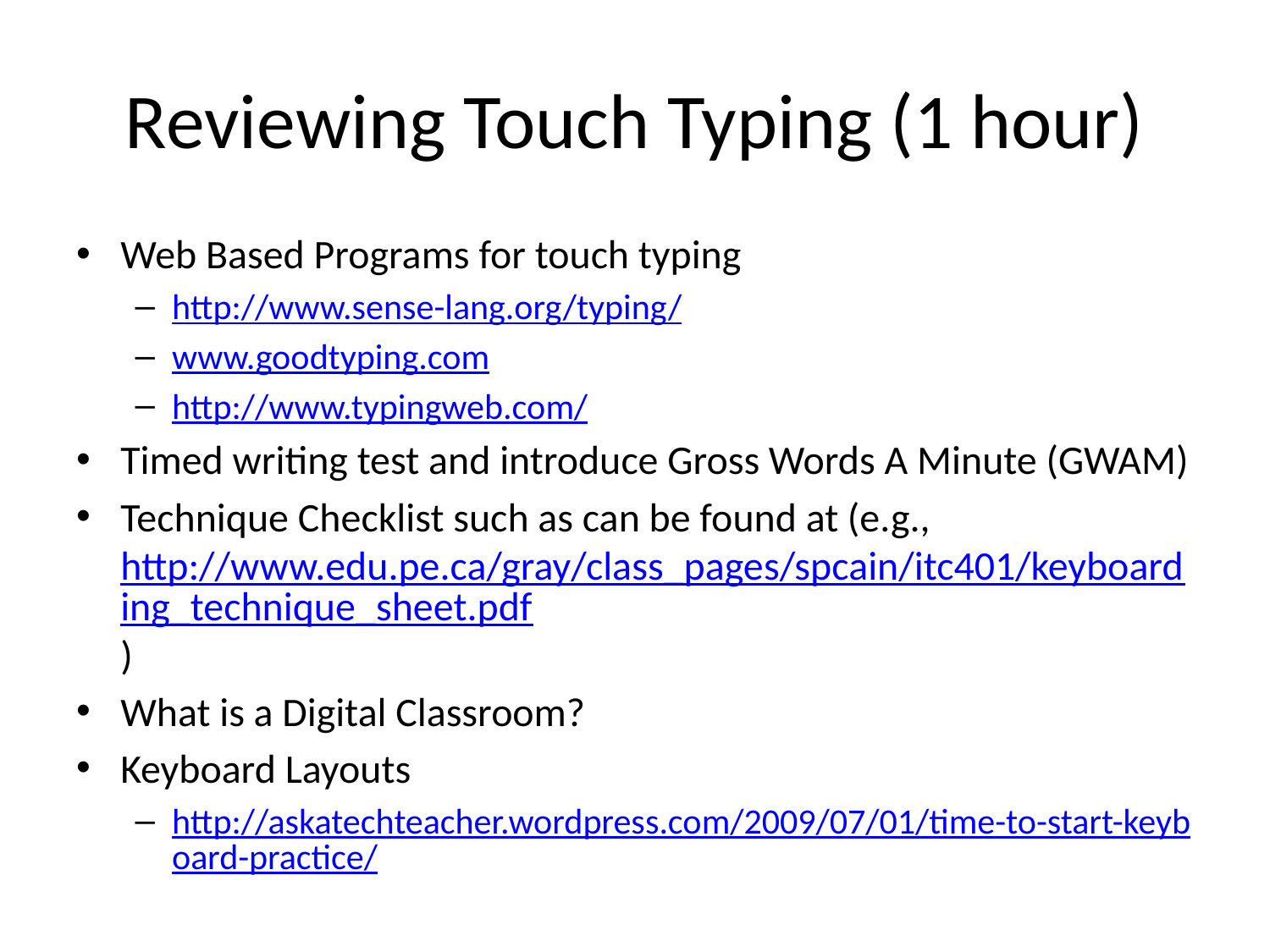

# Reviewing Touch Typing (1 hour)
Web Based Programs for touch typing
http://www.sense-lang.org/typing/
www.goodtyping.com
http://www.typingweb.com/
Timed writing test and introduce Gross Words A Minute (GWAM)
Technique Checklist such as can be found at (e.g., http://www.edu.pe.ca/gray/class_pages/spcain/itc401/keyboarding_technique_sheet.pdf)
What is a Digital Classroom?
Keyboard Layouts
http://askatechteacher.wordpress.com/2009/07/01/time-to-start-keyboard-practice/